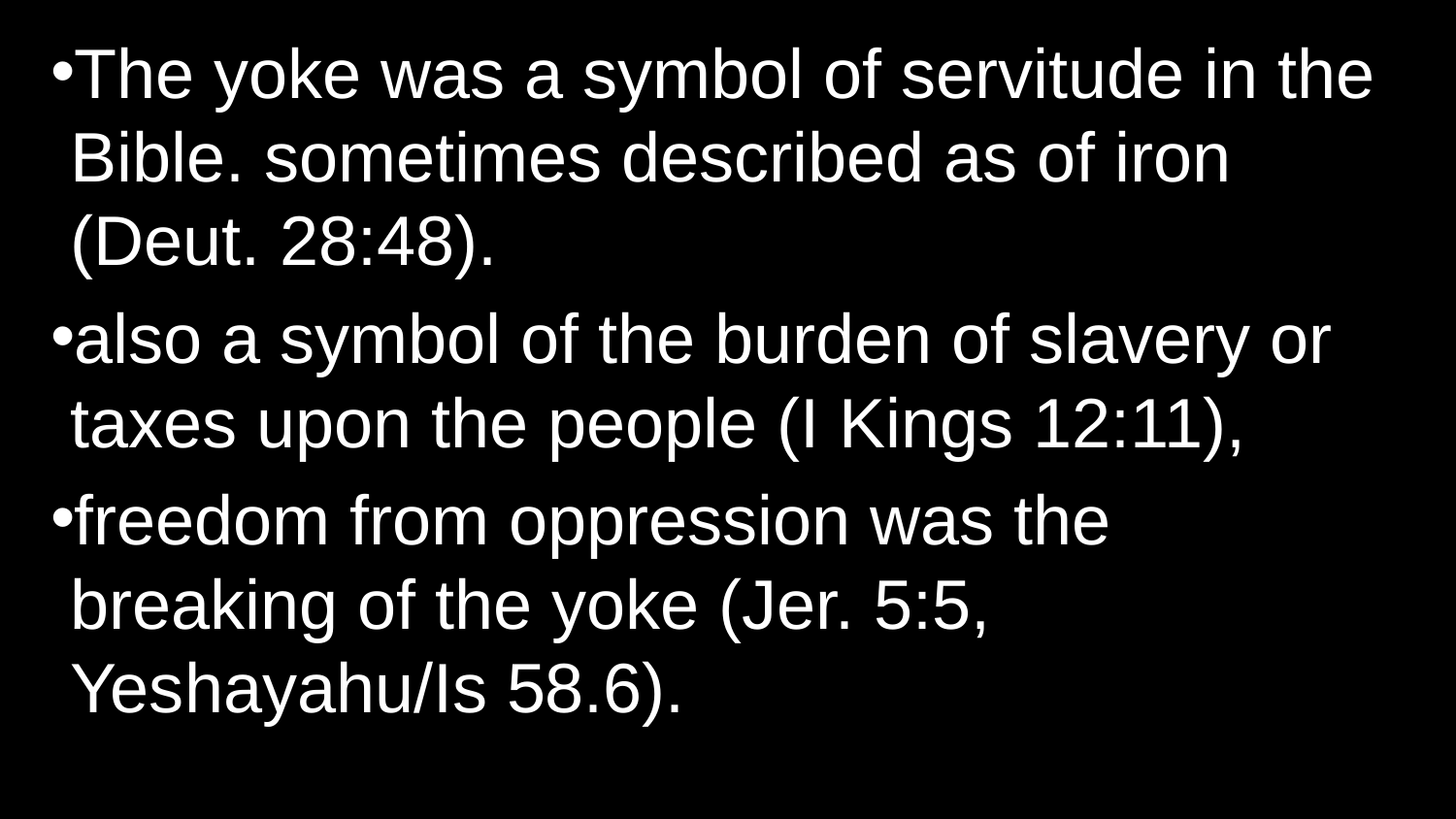

The yoke was a symbol of servitude in the Bible. sometimes described as of iron (Deut. 28:48).
also a symbol of the burden of slavery or taxes upon the people (I Kings 12:11),
freedom from oppression was the breaking of the yoke (Jer. 5:5, Yeshayahu/Is 58.6).